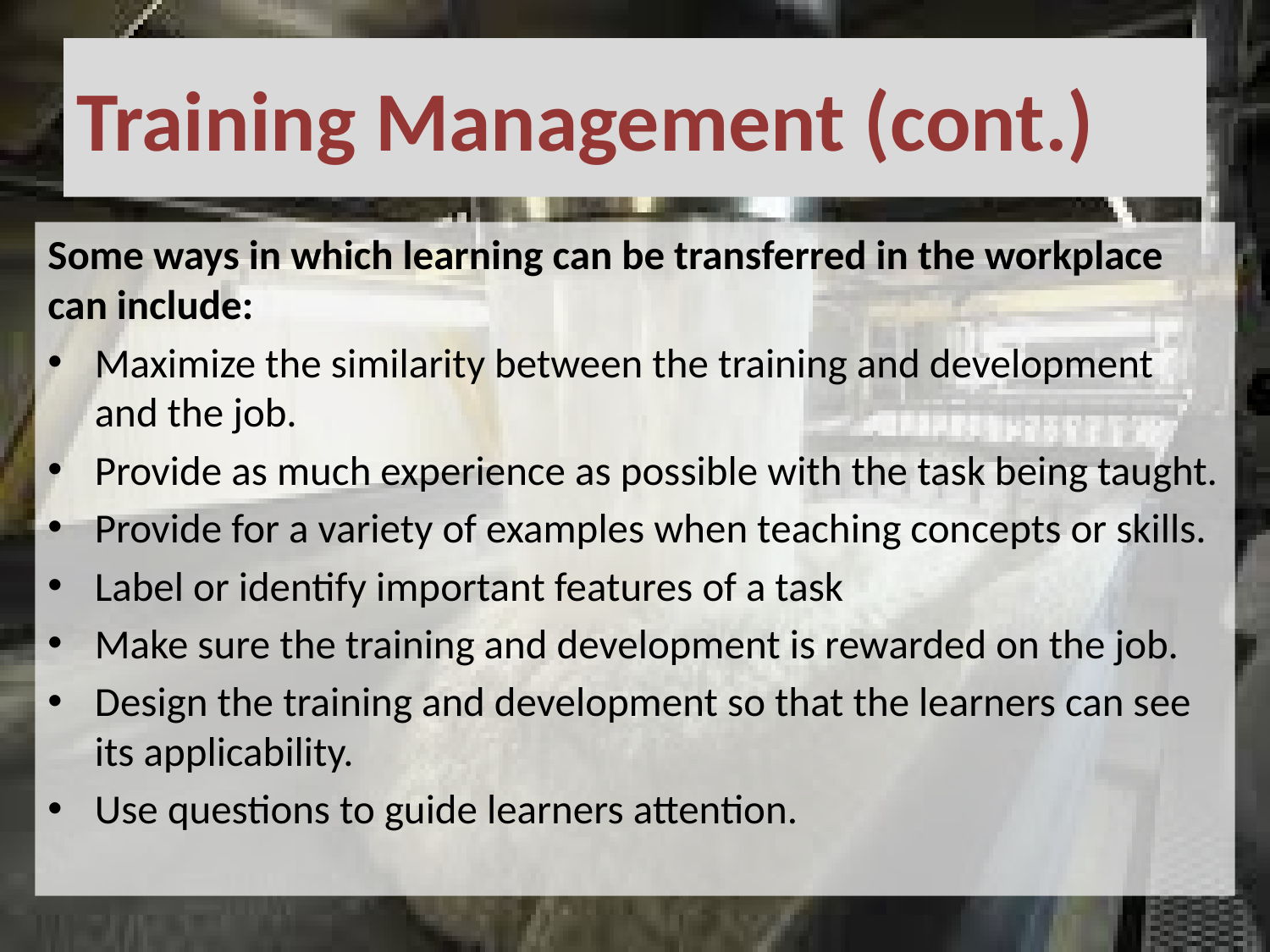

# Training Management (cont.)
Some ways in which learning can be transferred in the workplace can include:
Maximize the similarity between the training and development and the job.
Provide as much experience as possible with the task being taught.
Provide for a variety of examples when teaching concepts or skills.
Label or identify important features of a task
Make sure the training and development is rewarded on the job.
Design the training and development so that the learners can see its applicability.
Use questions to guide learners attention.